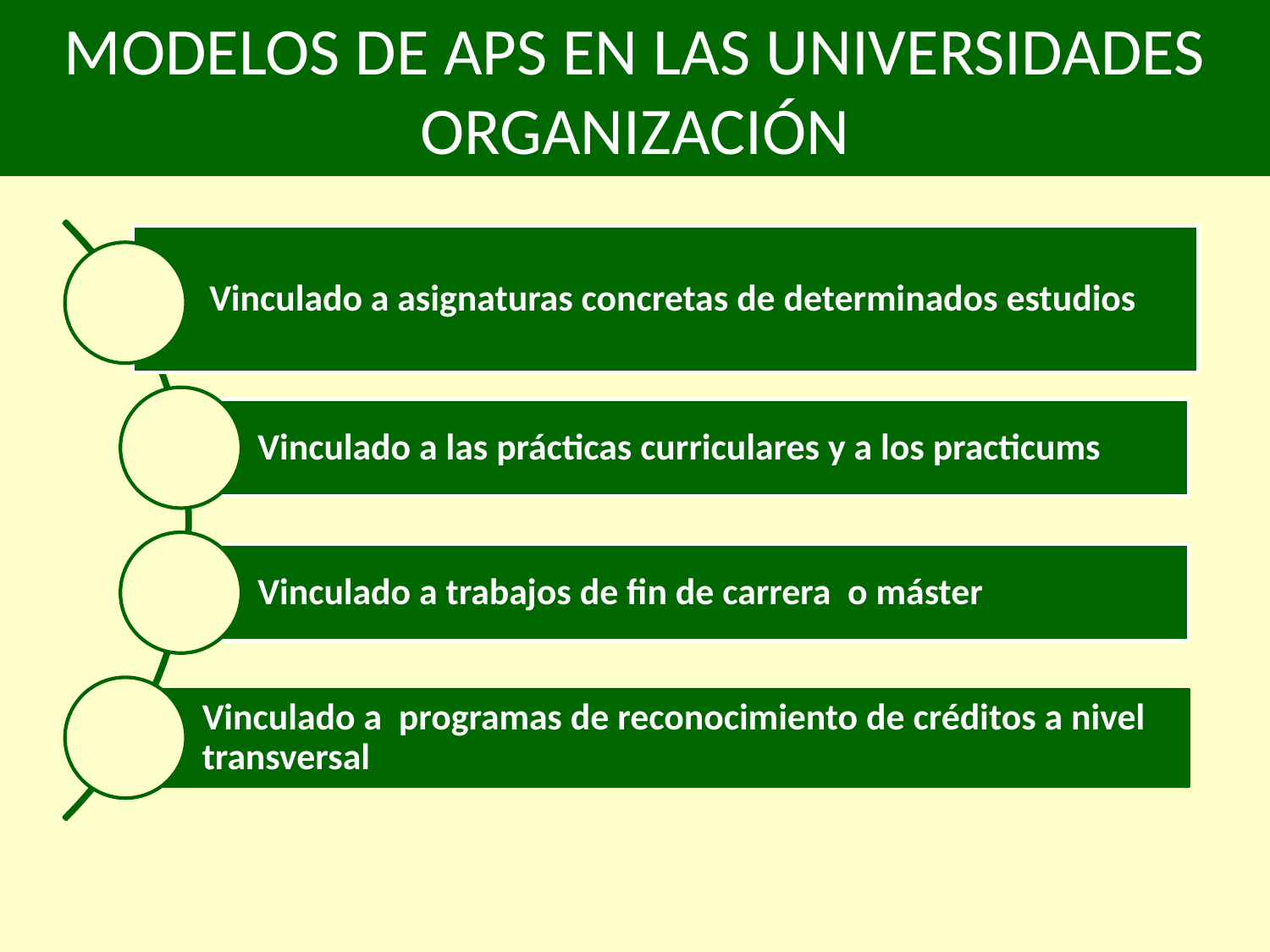

# MODELOS DE APS EN LAS UNIVERSIDADES ORGANIZACIÓN
Vinculado a asignaturas concretas de determinados estudios
Vinculado a las prácticas curriculares y a los practicums
Vinculado a trabajos de fin de carrera  o máster
Vinculado a  programas de reconocimiento de créditos a nivel transversal